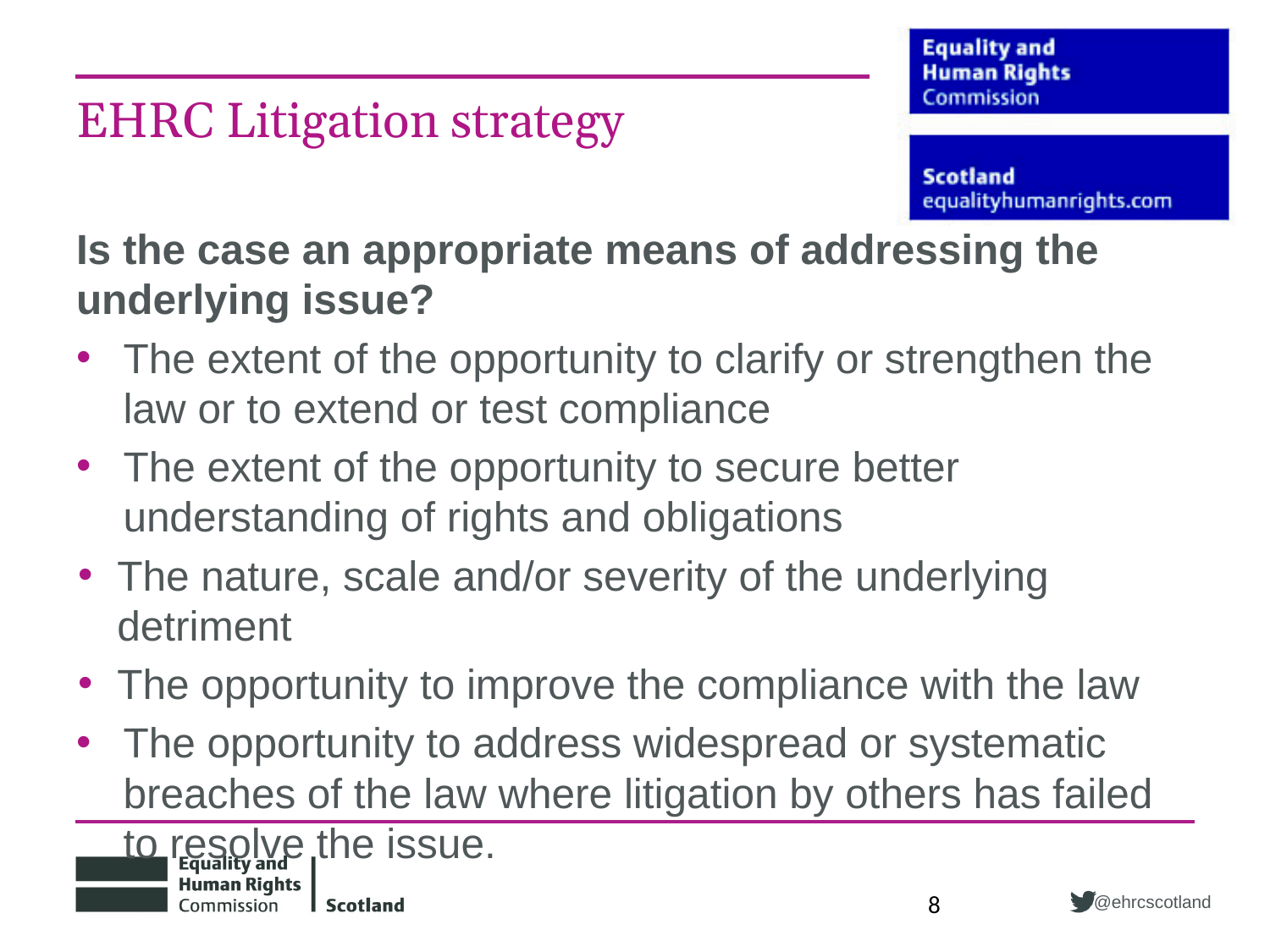

# EHRC Litigation strategy
Is the case an appropriate means of addressing the underlying issue?
The extent of the opportunity to clarify or strengthen the law or to extend or test compliance
The extent of the opportunity to secure better understanding of rights and obligations
The nature, scale and/or severity of the underlying detriment
The opportunity to improve the compliance with the law
The opportunity to address widespread or systematic breaches of the law where litigation by others has failed to resolve the issue.

 8